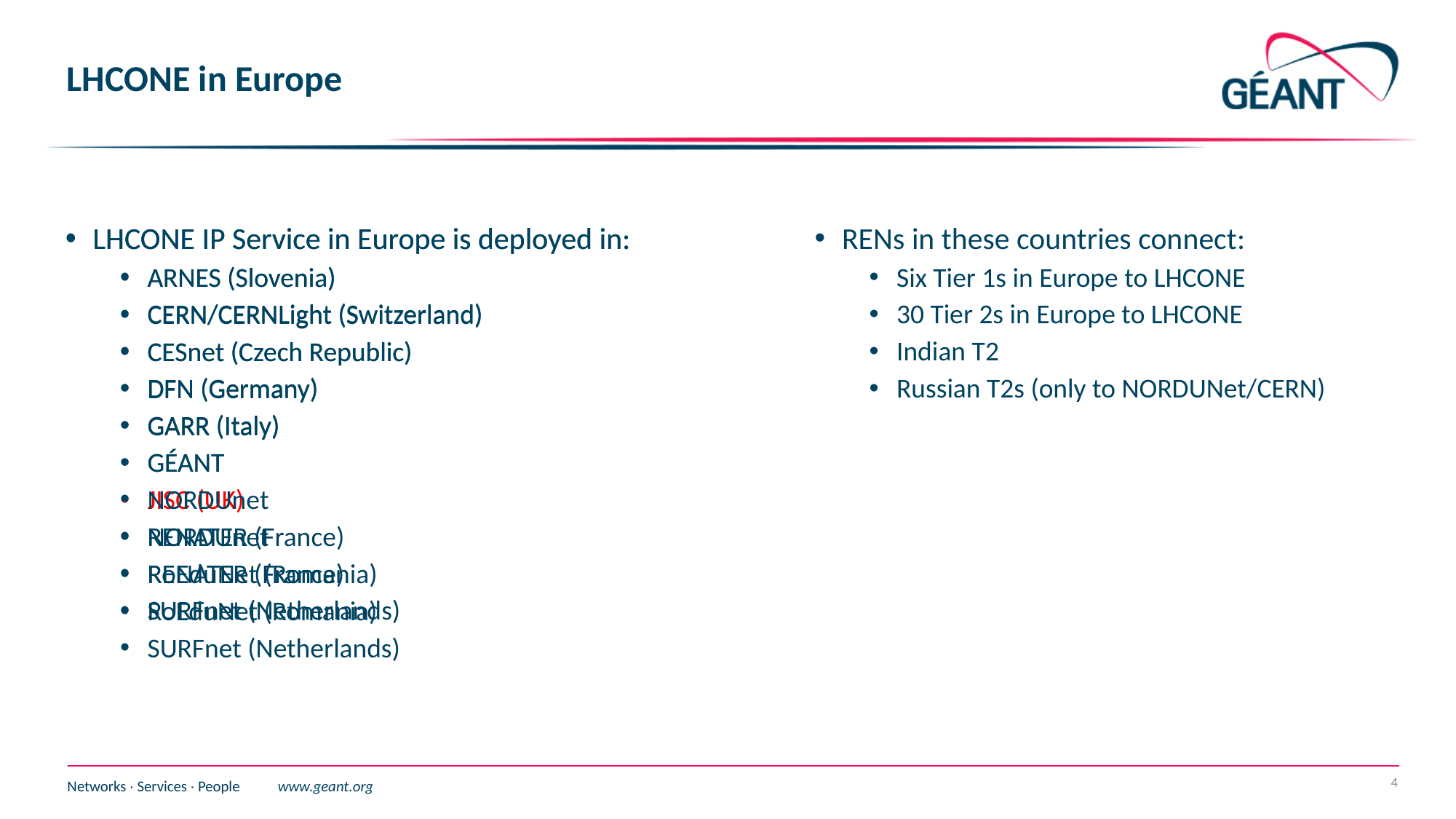

# LHCONE in Europe
LHCONE IP Service in Europe is deployed in:
ARNES (Slovenia)
CERN/CERNLight (Switzerland)
CESnet (Czech Republic)
DFN (Germany)
GARR (Italy)
GÉANT
NORDUnet
RENATER (France)
RoEduNet (Romania)
SURFnet (Netherlands)
RENs in these countries connect:
Six Tier 1s in Europe to LHCONE
30 Tier 2s in Europe to LHCONE
Indian T2
Russian T2s (only to NORDUNet/CERN)
LHCONE IP Service in Europe is deployed in:
ARNES (Slovenia)
CERN/CERNLight (Switzerland)
CESnet (Czech Republic)
DFN (Germany)
GARR (Italy)
GÉANT
JISC (UK)
NORDUnet
RENATER (France)
RoEduNet (Romania)
SURFnet (Netherlands)
4